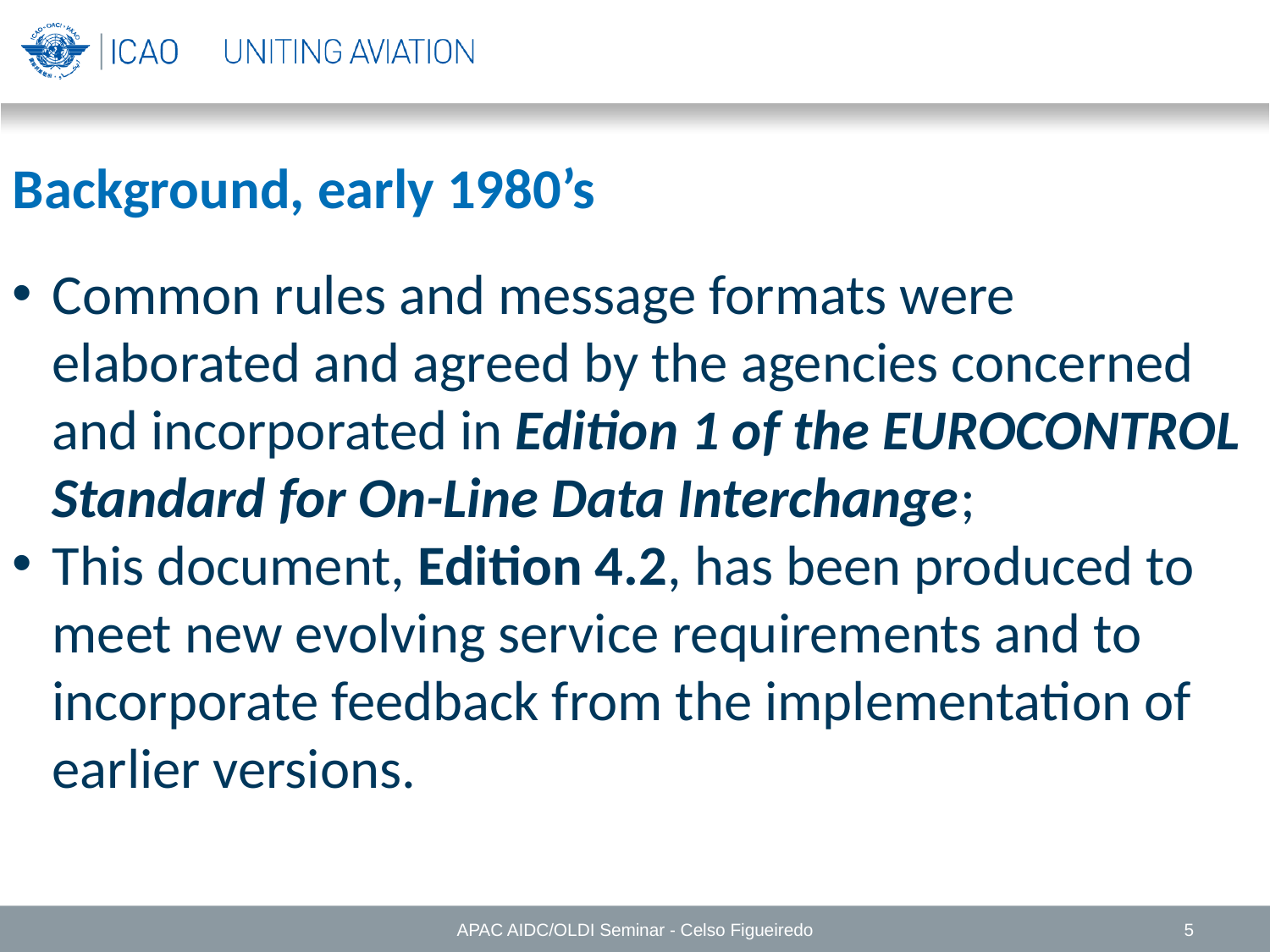

Background, early 1980’s

Common rules and message formats were elaborated and agreed by the agencies concerned and incorporated in Edition 1 of the EUROCONTROL Standard for On-Line Data Interchange;
This document, Edition 4.2, has been produced to meet new evolving service requirements and to incorporate feedback from the implementation of earlier versions.
APAC AIDC/OLDI Seminar - Celso Figueiredo
5